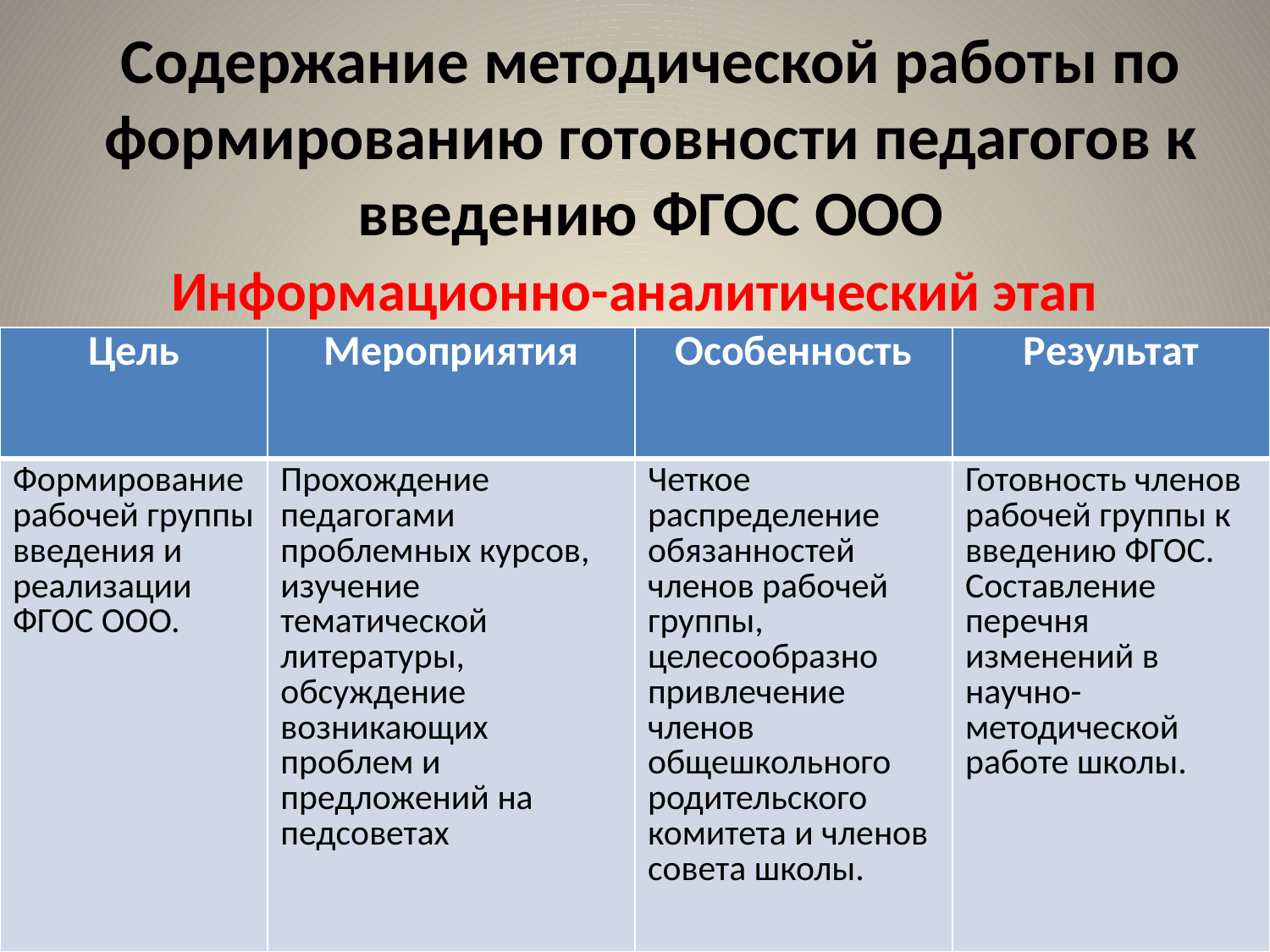

# Содержание методической работы по формированию готовности педагогов к введению ФГОС ООО
Информационно-аналитический этап
| Цель | Мероприятия | Особенность | Результат |
| --- | --- | --- | --- |
| Формирование рабочей группы введения и реализации ФГОС ООО. | Прохождение педагогами проблемных курсов, изучение тематической литературы, обсуждение возникающих проблем и предложений на педсоветах | Четкое распределение обязанностей членов рабочей группы, целесообразно привлечение членов общешкольного родительского комитета и членов совета школы. | Готовность членов рабочей группы к введению ФГОС. Составление перечня изменений в научно-методической работе школы. |